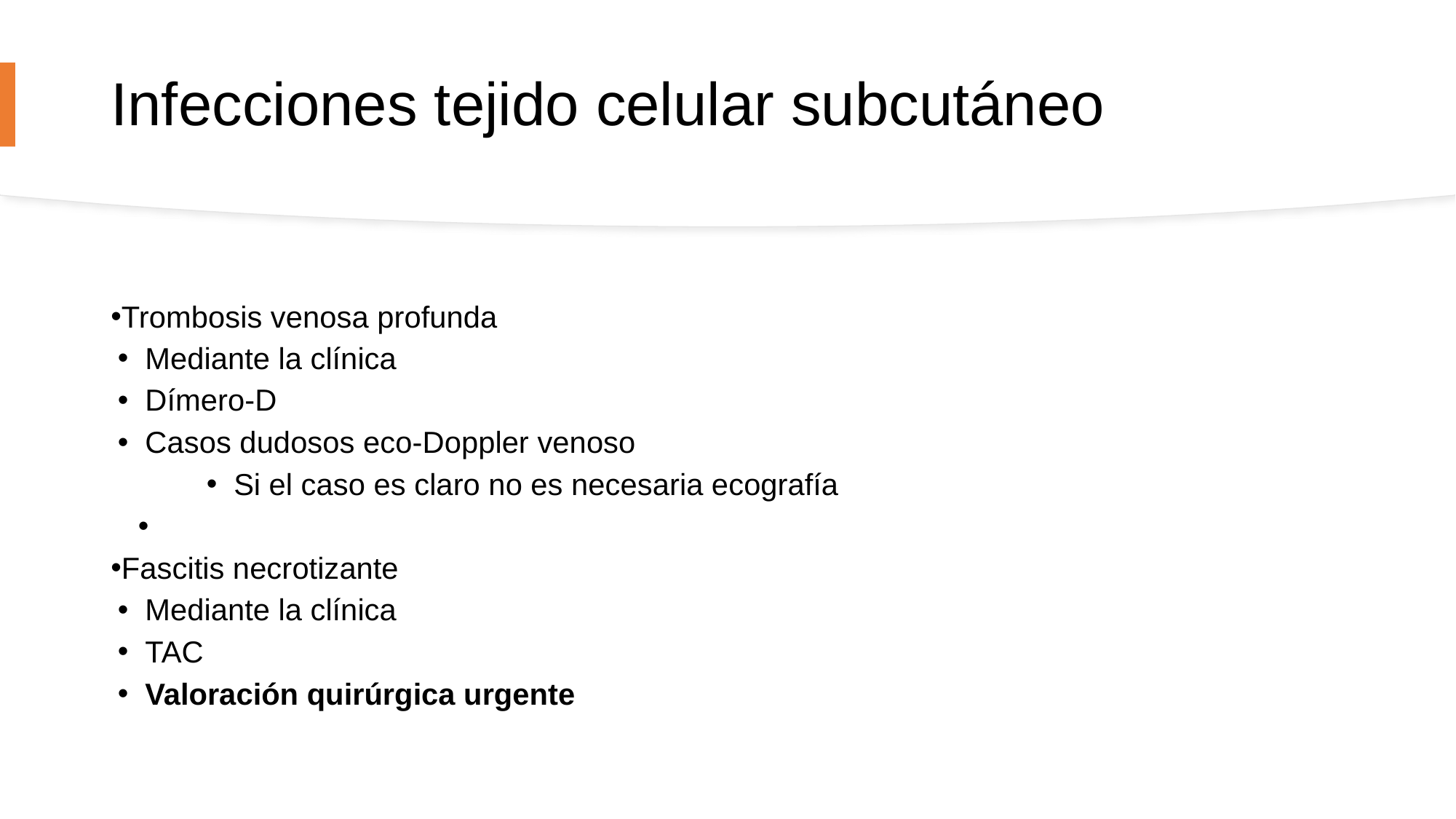

Infecciones tejido celular subcutáneo

Trombosis venosa profunda
Mediante la clínica
Dímero-D
Casos dudosos eco-Doppler venoso
Si el caso es claro no es necesaria ecografía

Fascitis necrotizante
Mediante la clínica
TAC
Valoración quirúrgica urgente